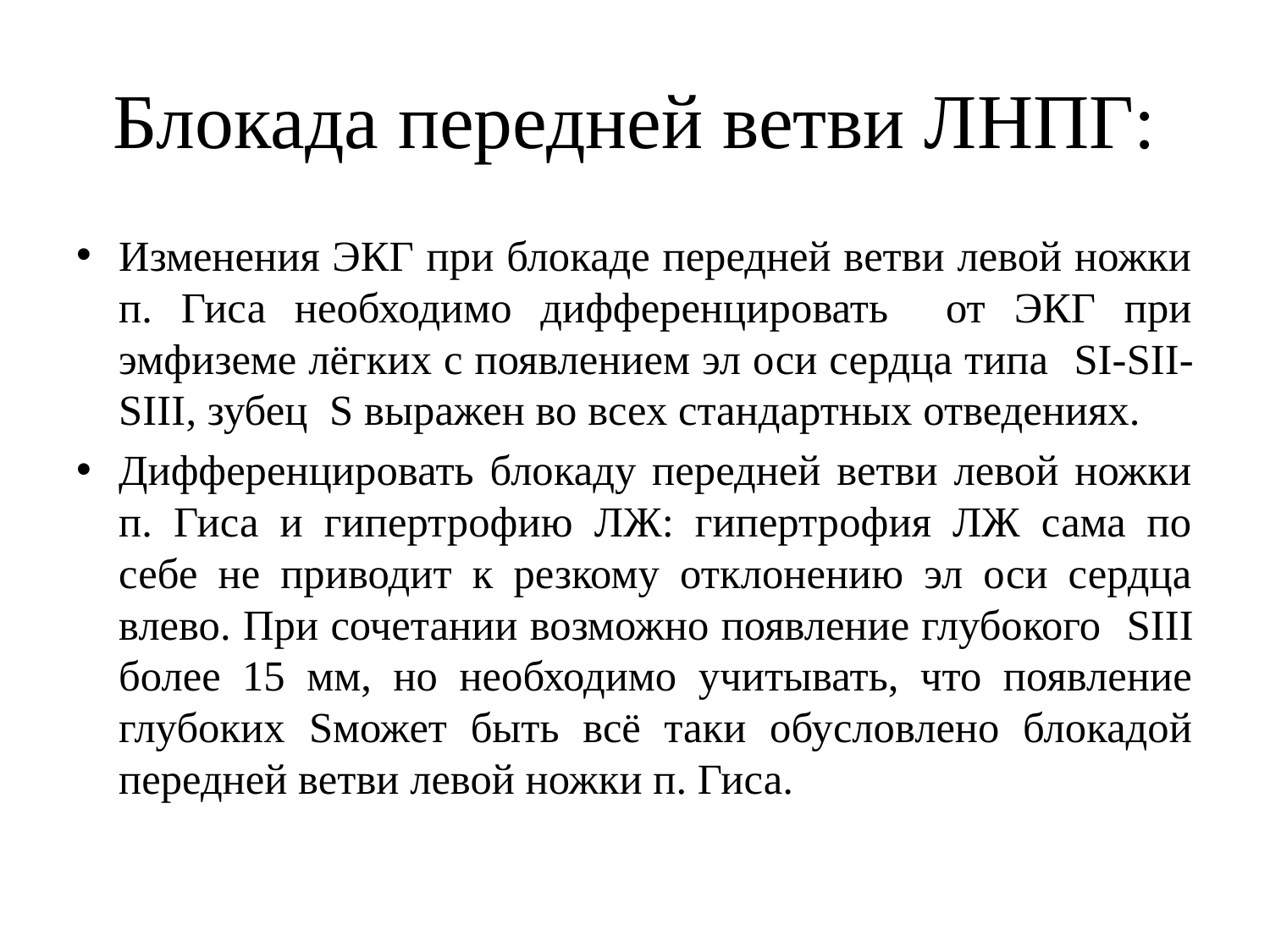

# Блокада передней ветви ЛНПГ:
Изменения ЭКГ при блокаде передней ветви левой ножки п. Гиса необходимо дифференцировать  от ЭКГ при эмфиземе лёгких с появлением эл оси сердца типа  SI-SII-SIII, зубец  S выражен во всех стандартных отведениях.
Дифференцировать блокаду передней ветви левой ножки п. Гиса и гипертрофию ЛЖ: гипертрофия ЛЖ сама по себе не приводит к резкому отклонению эл оси сердца влево. При сочетании возможно появление глубокого  SIII более 15 мм, но необходимо учитывать, что появление глубоких Sможет быть всё таки обусловлено блокадой передней ветви левой ножки п. Гиса.